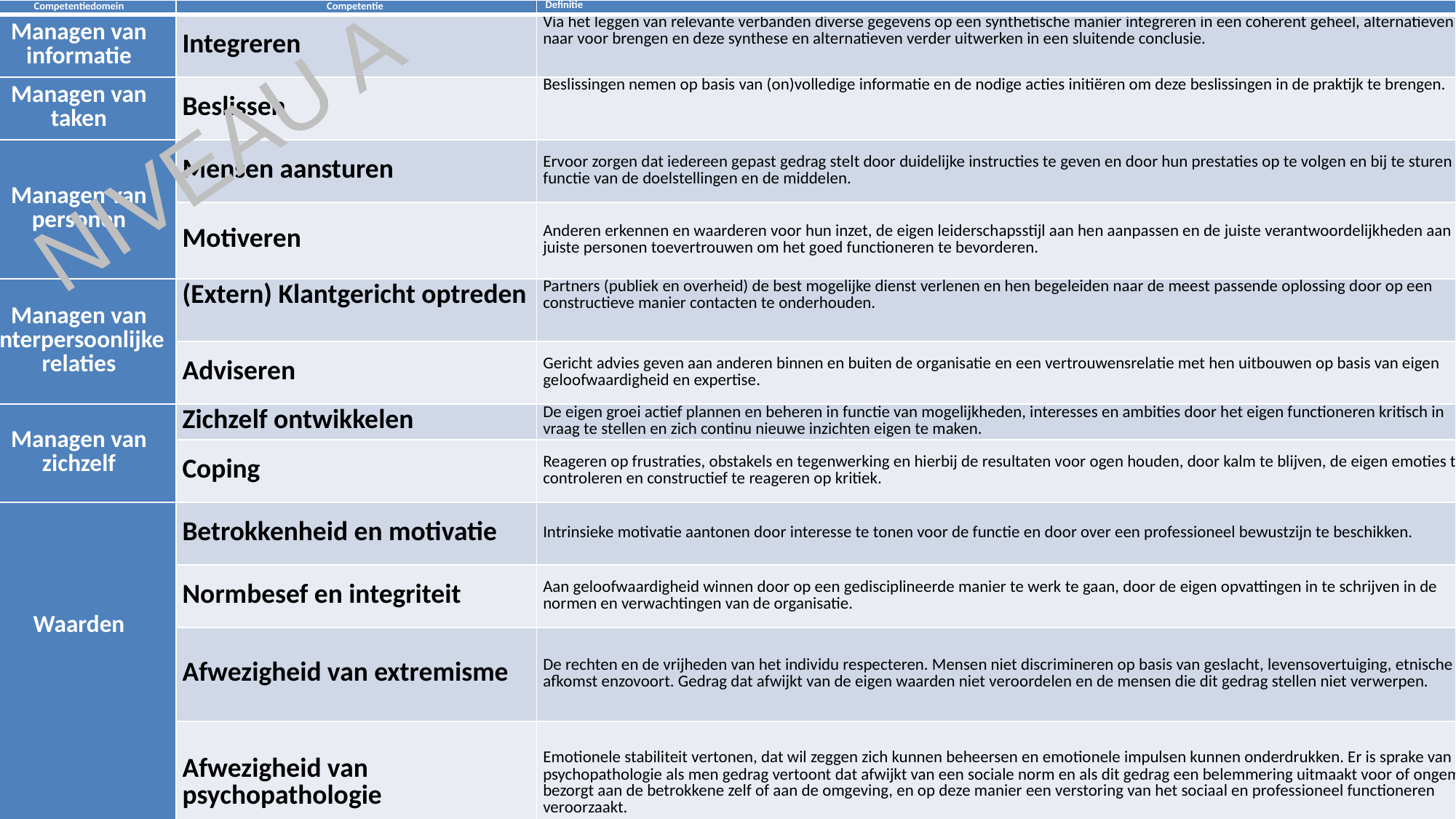

| Competentiedomein | Competentie | Definitie |
| --- | --- | --- |
| Managen van informatie | Integreren | Via het leggen van relevante verbanden diverse gegevens op een synthetische manier integreren in een coherent geheel, alternatieven naar voor brengen en deze synthese en alternatieven verder uitwerken in een sluitende conclusie. |
| Managen van taken | Beslissen | Beslissingen nemen op basis van (on)volledige informatie en de nodige acties initiëren om deze beslissingen in de praktijk te brengen. |
| Managen van personen | Mensen aansturen | Ervoor zorgen dat iedereen gepast gedrag stelt door duidelijke instructies te geven en door hun prestaties op te volgen en bij te sturen in functie van de doelstellingen en de middelen. |
|  | Motiveren | Anderen erkennen en waarderen voor hun inzet, de eigen leiderschapsstijl aan hen aanpassen en de juiste verantwoordelijkheden aan de juiste personen toevertrouwen om het goed functioneren te bevorderen. |
| Managen van interpersoonlijke relaties | (Extern) Klantgericht optreden | Partners (publiek en overheid) de best mogelijke dienst verlenen en hen begeleiden naar de meest passende oplossing door op een constructieve manier contacten te onderhouden. |
|  | Adviseren | Gericht advies geven aan anderen binnen en buiten de organisatie en een vertrouwensrelatie met hen uitbouwen op basis van eigen geloofwaardigheid en expertise. |
| Managen van zichzelf | Zichzelf ontwikkelen | De eigen groei actief plannen en beheren in functie van mogelijkheden, interesses en ambities door het eigen functioneren kritisch in vraag te stellen en zich continu nieuwe inzichten eigen te maken. |
|  | Coping | Reageren op frustraties, obstakels en tegenwerking en hierbij de resultaten voor ogen houden, door kalm te blijven, de eigen emoties te controleren en constructief te reageren op kritiek. |
| Waarden | Betrokkenheid en motivatie | Intrinsieke motivatie aantonen door interesse te tonen voor de functie en door over een professioneel bewustzijn te beschikken. |
|  | Normbesef en integriteit | Aan geloofwaardigheid winnen door op een gedisciplineerde manier te werk te gaan, door de eigen opvattingen in te schrijven in de normen en verwachtingen van de organisatie. |
|  | Afwezigheid van extremisme | De rechten en de vrijheden van het individu respecteren. Mensen niet discrimineren op basis van geslacht, levensovertuiging, etnische afkomst enzovoort. Gedrag dat afwijkt van de eigen waarden niet veroordelen en de mensen die dit gedrag stellen niet verwerpen. |
|  | Afwezigheid van psychopathologie | Emotionele stabiliteit vertonen, dat wil zeggen zich kunnen beheersen en emotionele impulsen kunnen onderdrukken. Er is sprake van psychopathologie als men gedrag vertoont dat afwijkt van een sociale norm en als dit gedrag een belemmering uitmaakt voor of ongemak bezorgt aan de betrokkene zelf of aan de omgeving, en op deze manier een verstoring van het sociaal en professioneel functioneren veroorzaakt. |
# Niveau A competentiemodel
NIVEAU A